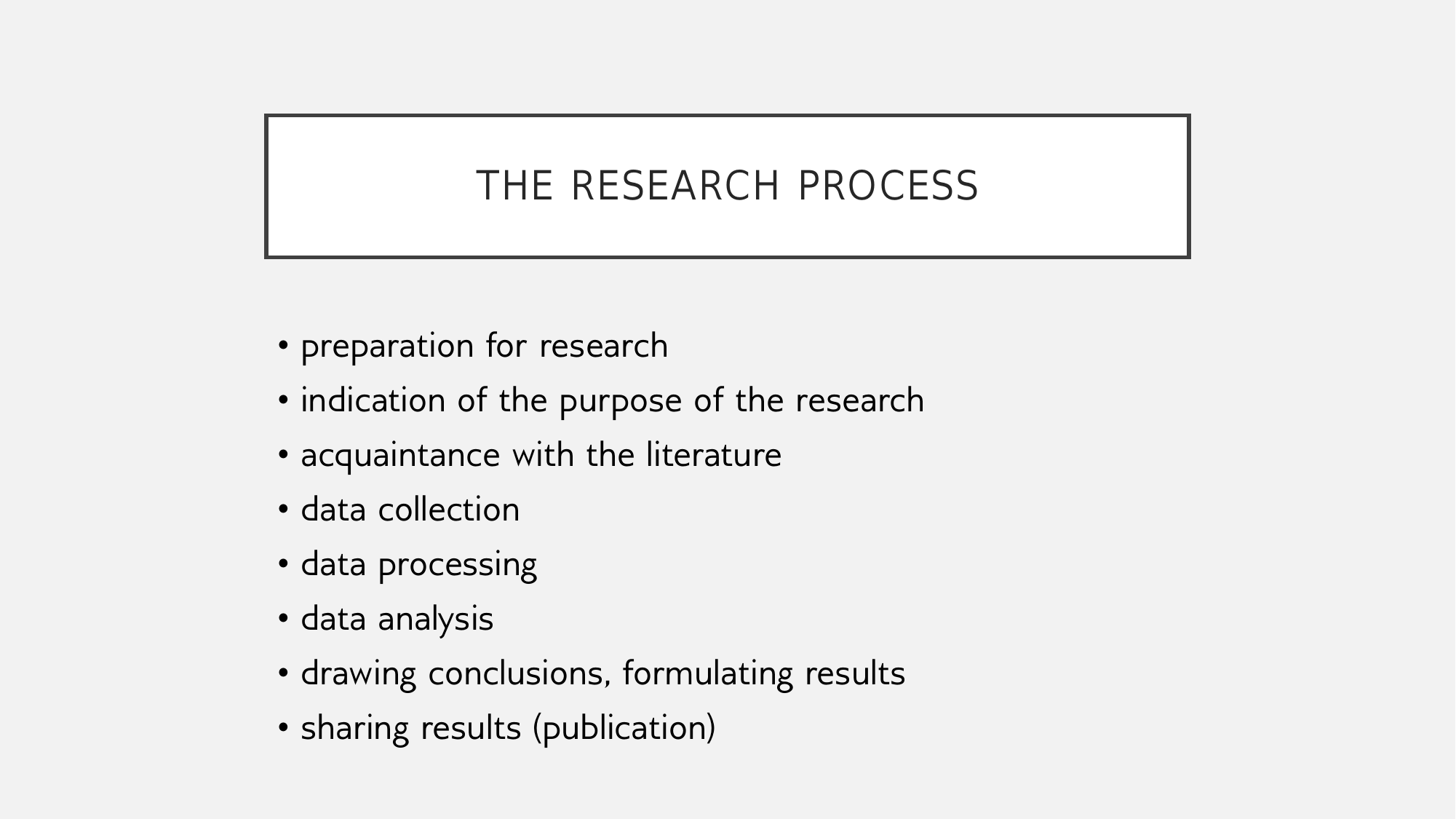

# The research process
• preparation for research
• indication of the purpose of the research
• acquaintance with the literature
• data collection
• data processing
• data analysis
• drawing conclusions, formulating results
• sharing results (publication)